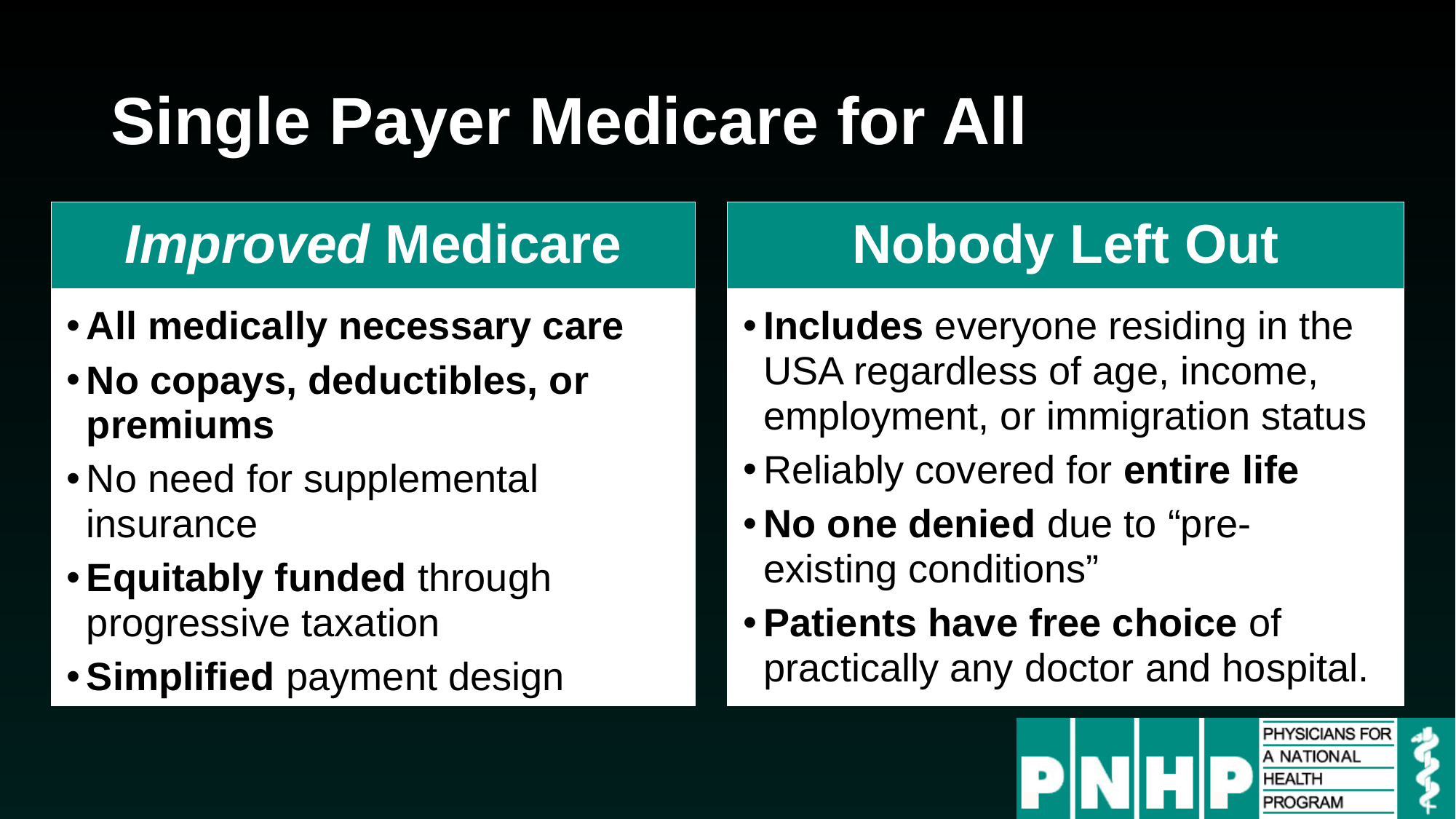

# Single Payer Medicare for All
Improved Medicare
Nobody Left Out
All medically necessary care
No copays, deductibles, or premiums
No need for supplemental insurance
Equitably funded through progressive taxation
Simplified payment design
Includes everyone residing in the USA regardless of age, income, employment, or immigration status
Reliably covered for entire life
No one denied due to “pre-existing conditions”
Patients have free choice of practically any doctor and hospital.